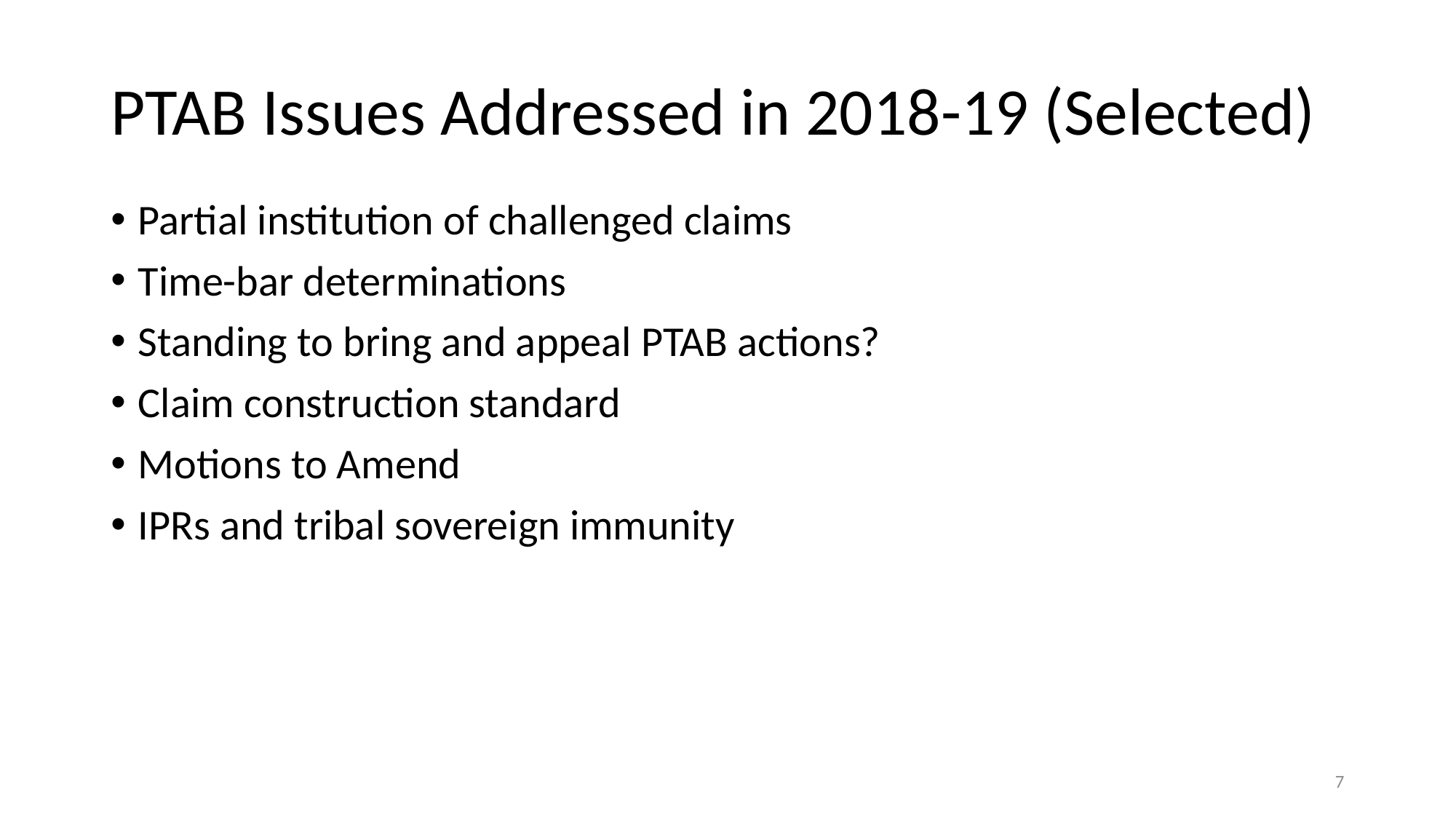

# PTAB Issues Addressed in 2018-19 (Selected)
Partial institution of challenged claims
Time-bar determinations
Standing to bring and appeal PTAB actions?
Claim construction standard
Motions to Amend
IPRs and tribal sovereign immunity

7